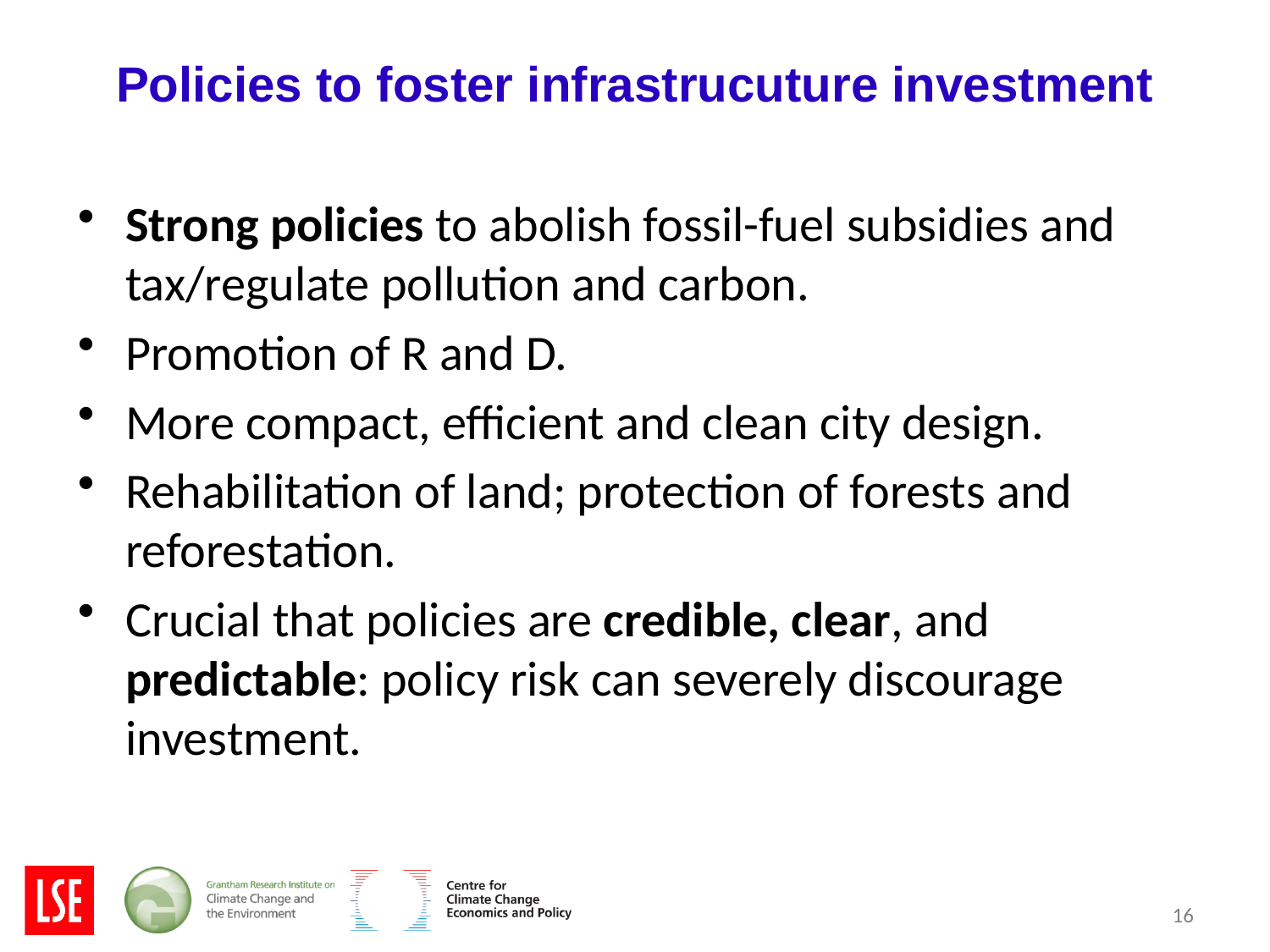

# Policies to foster infrastrucuture investment
Strong policies to abolish fossil-fuel subsidies and tax/regulate pollution and carbon.
Promotion of R and D.
More compact, efficient and clean city design.
Rehabilitation of land; protection of forests and reforestation.
Crucial that policies are credible, clear, and predictable: policy risk can severely discourage investment.